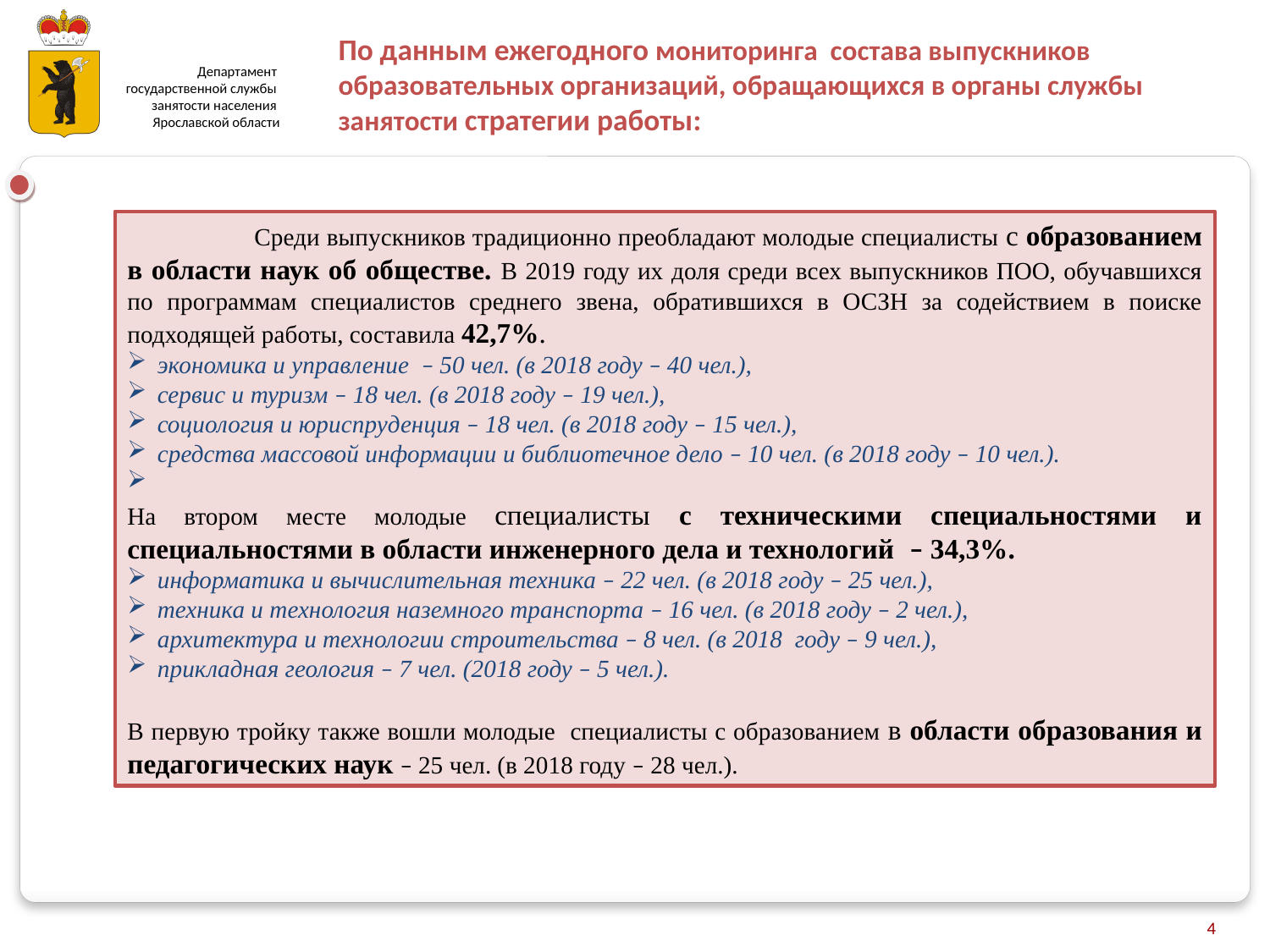

По данным ежегодного мониторинга  состава выпускников образовательных организаций, обращающихся в органы службы занятости стратегии работы:

	Среди выпускников традиционно преобладают молодые специалисты с образованием в области наук об обществе. В 2019 году их доля среди всех выпускников ПОО, обучавшихся по программам специалистов среднего звена, обратившихся в ОСЗН за содействием в поиске подходящей работы, составила 42,7%.
экономика и управление  – 50 чел. (в 2018 году – 40 чел.),
сервис и туризм – 18 чел. (в 2018 году – 19 чел.),
социология и юриспруденция – 18 чел. (в 2018 году – 15 чел.),
средства массовой информации и библиотечное дело – 10 чел. (в 2018 году – 10 чел.).

На втором месте молодые специалисты с техническими специальностями и специальностями в области инженерного дела и технологий  – 34,3%.
информатика и вычислительная техника – 22 чел. (в 2018 году – 25 чел.),
техника и технология наземного транспорта – 16 чел. (в 2018 году – 2 чел.),
архитектура и технологии строительства – 8 чел. (в 2018  году – 9 чел.),
прикладная геология – 7 чел. (2018 году – 5 чел.).

В первую тройку также вошли молодые  специалисты с образованием в области образования и педагогических наук – 25 чел. (в 2018 году – 28 чел.).

4